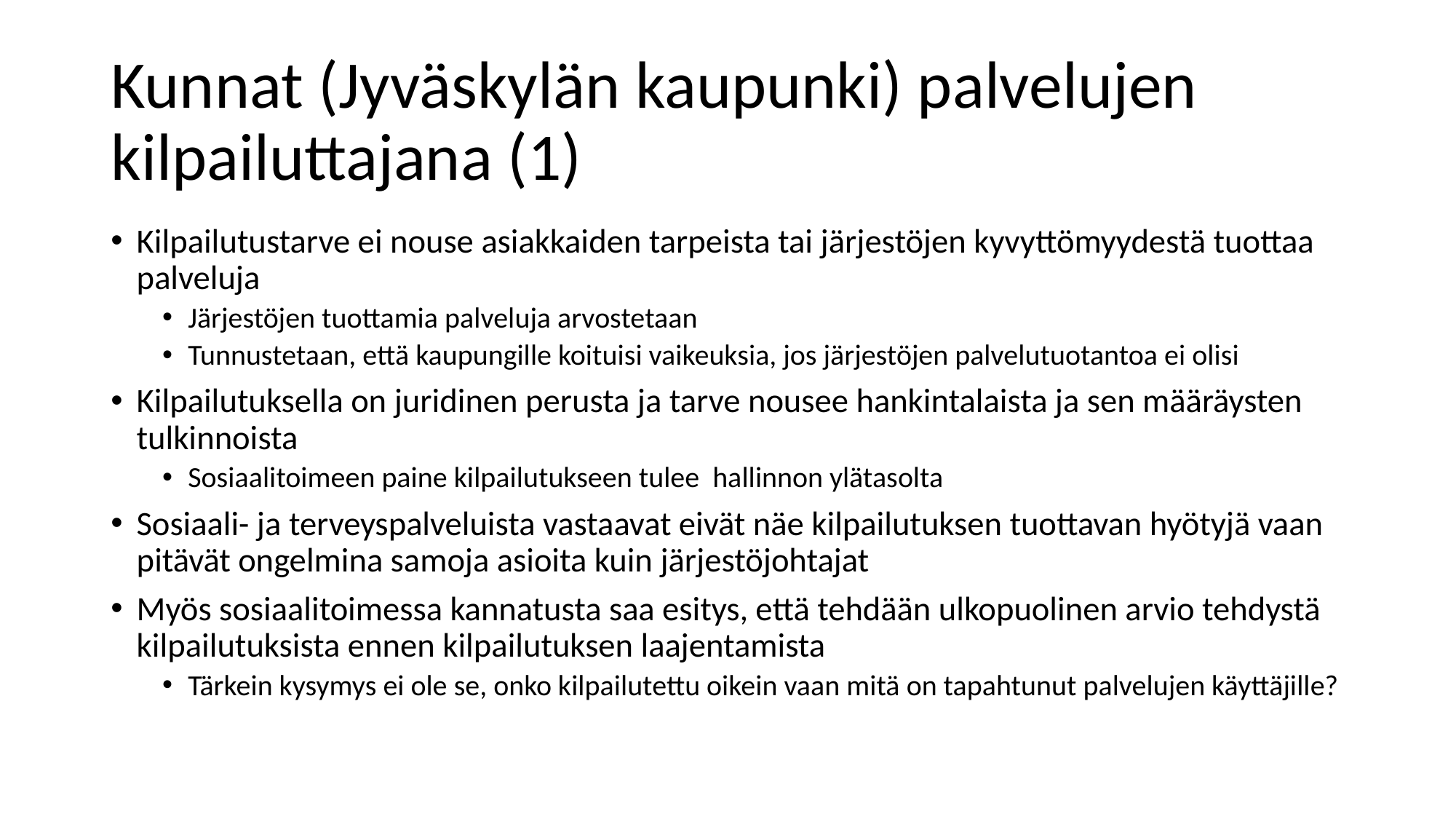

# Kunnat (Jyväskylän kaupunki) palvelujen kilpailuttajana (1)
Kilpailutustarve ei nouse asiakkaiden tarpeista tai järjestöjen kyvyttömyydestä tuottaa palveluja
Järjestöjen tuottamia palveluja arvostetaan
Tunnustetaan, että kaupungille koituisi vaikeuksia, jos järjestöjen palvelutuotantoa ei olisi
Kilpailutuksella on juridinen perusta ja tarve nousee hankintalaista ja sen määräysten tulkinnoista
Sosiaalitoimeen paine kilpailutukseen tulee  hallinnon ylätasolta
Sosiaali- ja terveyspalveluista vastaavat eivät näe kilpailutuksen tuottavan hyötyjä vaan pitävät ongelmina samoja asioita kuin järjestöjohtajat
Myös sosiaalitoimessa kannatusta saa esitys, että tehdään ulkopuolinen arvio tehdystä kilpailutuksista ennen kilpailutuksen laajentamista
Tärkein kysymys ei ole se, onko kilpailutettu oikein vaan mitä on tapahtunut palvelujen käyttäjille?